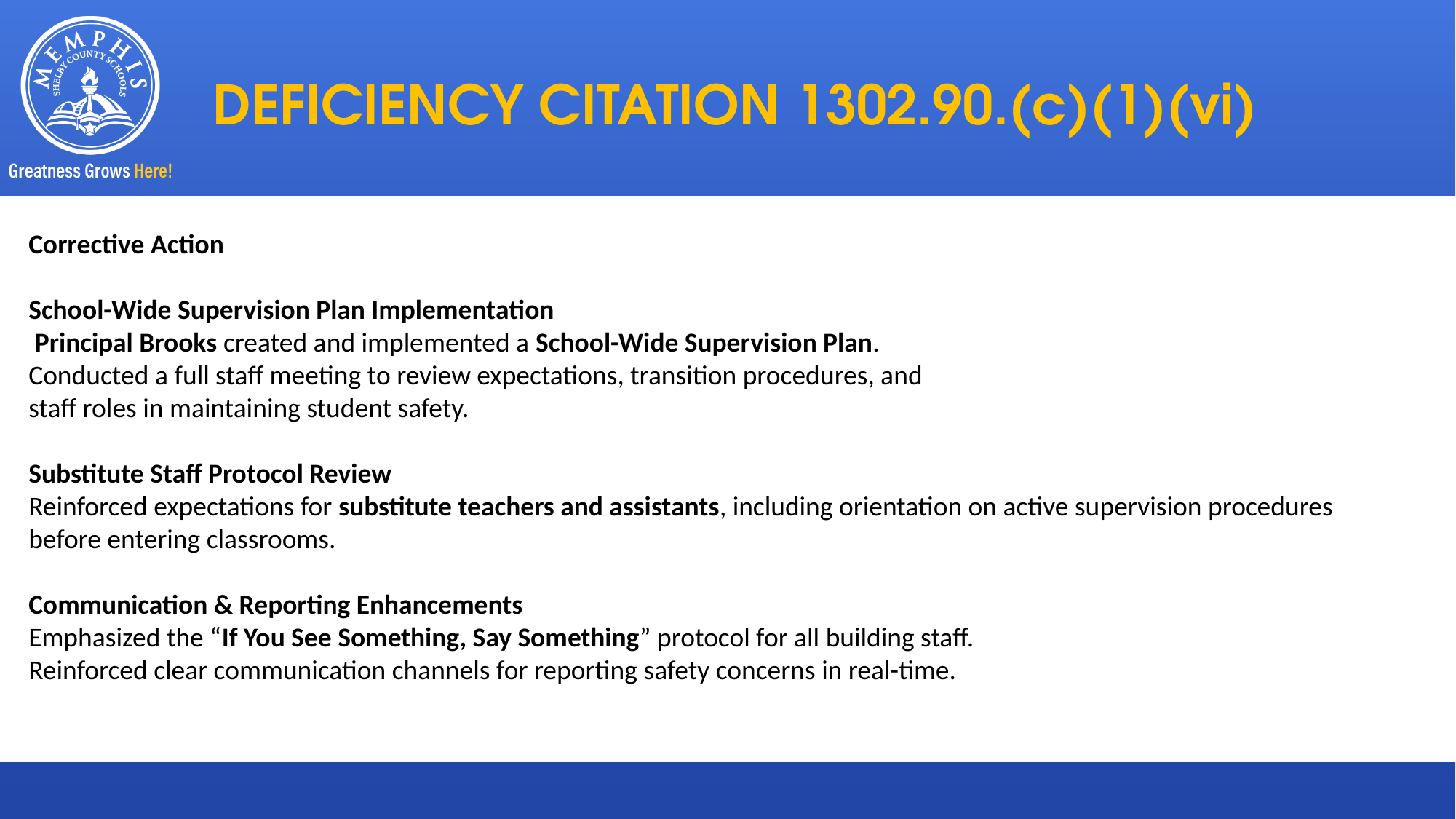

DEFICIENCY CITATION 1302.90.(c)(1)(vi)
Corrective Action

School-Wide Supervision Plan Implementation
 Principal Brooks created and implemented a School-Wide Supervision Plan.
Conducted a full staff meeting to review expectations, transition procedures, and
staff roles in maintaining student safety.

Substitute Staff Protocol Review
Reinforced expectations for substitute teachers and assistants, including orientation on active supervision procedures
before entering classrooms.

Communication & Reporting Enhancements
Emphasized the “If You See Something, Say Something” protocol for all building staff.
Reinforced clear communication channels for reporting safety concerns in real-time.